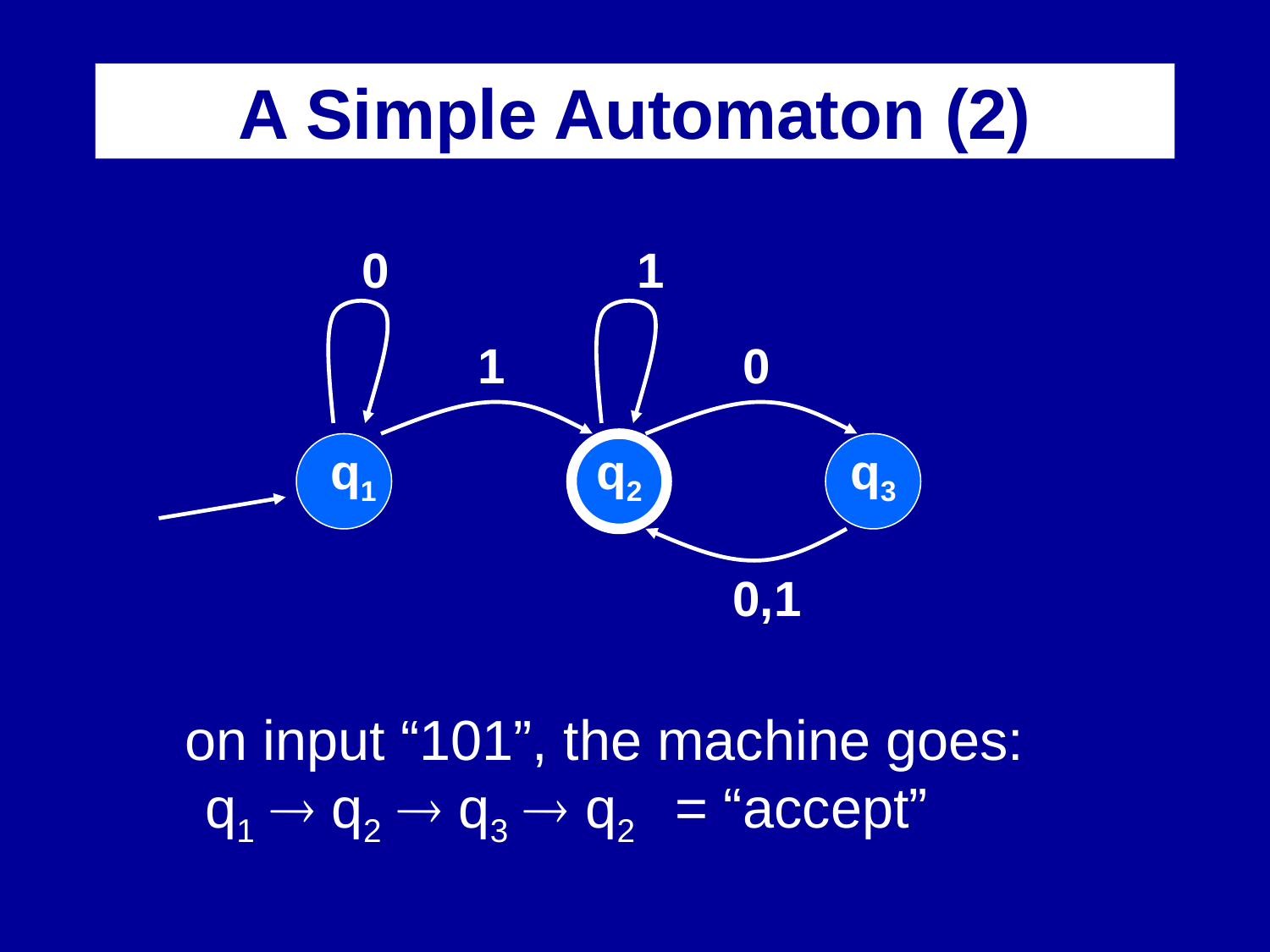

# A Simple Automaton (2)
0
1

1
0

q1

q2

q3

0,1
on input “101”, the machine goes:
q1 → q2 → q3 → q2   = “accept”